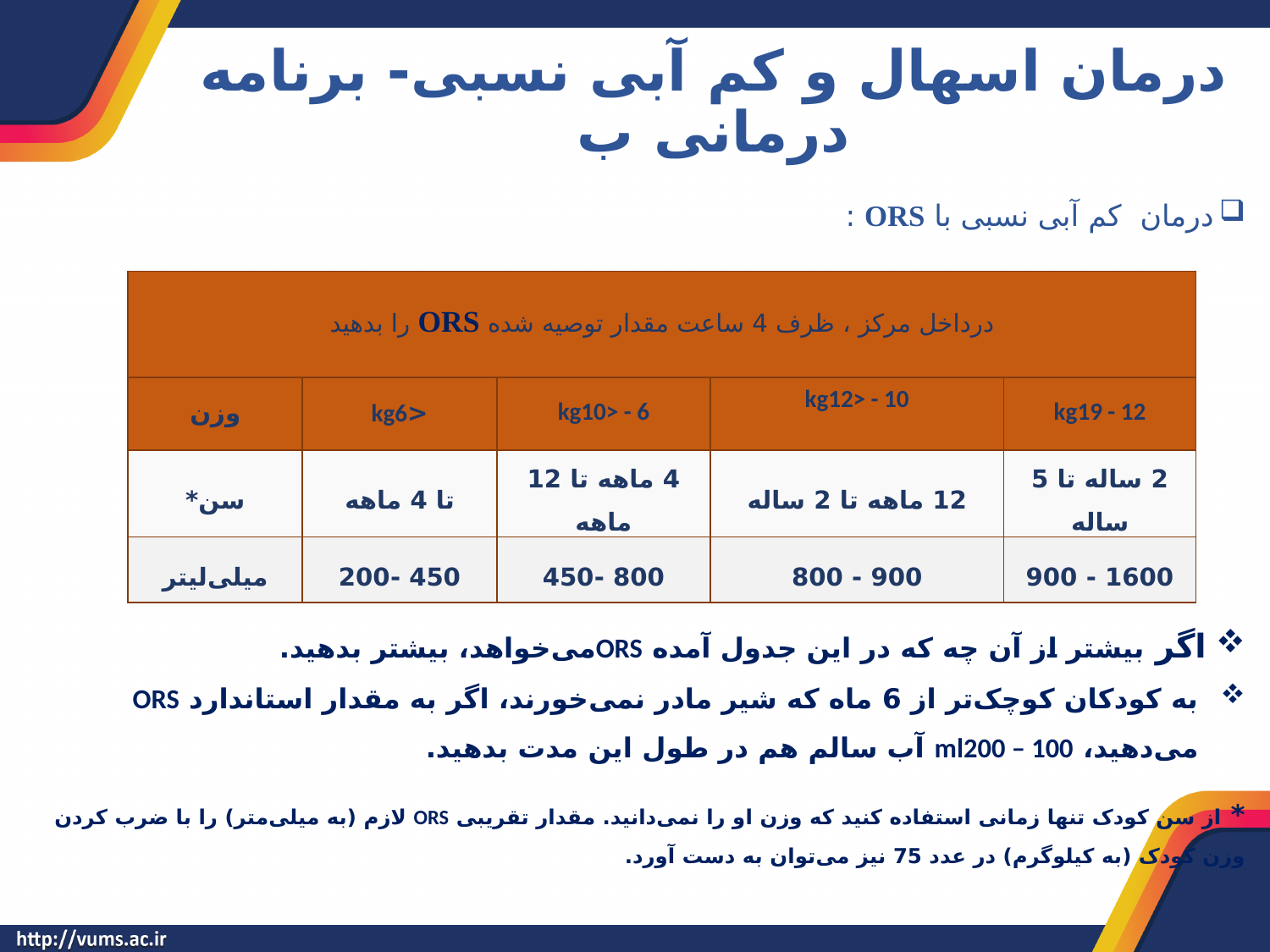

# درمان اسهال و کم آبی نسبی- برنامه درمانی ب
درمان  کم آبی نسبی با ORS :

اگر بيشتر از آن چه که در اين جدول آمده ORSمی‌خواهد، بيشتر بدهيد.
به کودکان کوچک‌تر از 6 ماه که شير مادر نمی‌خورند، اگر به مقدار استاندارد ORS  می‌دهيد، ml200 – 100 آب سالم هم در طول اين مدت بدهيد.
* از سن کودک تنها زمانی استفاده کنيد که وزن‌ او را نمی‌دانيد. مقدار تقريبی ORS لازم (به ميلی‌متر) را با ضرب کردن وزن کودک (به کيلوگرم) در عدد 75 نيز می‌توان به دست آورد.

| درداخل مرکز ، ظرف 4 ساعت مقدار توصيه شده ORS را بدهيد |  |  |  |  |
| --- | --- | --- | --- | --- |
| وزن | <kg6 | kg10> - 6 | kg12> - 10 | kg19 - 12 |
| سن\* | تا 4 ماهه | 4 ماهه تا 12 ماهه | 12 ماهه تا 2 ساله | 2 ساله تا 5 ساله |
| ميلی‌ليتر | 450 -200 | 800 -450 | 900 - 800 | 1600 - 900 |